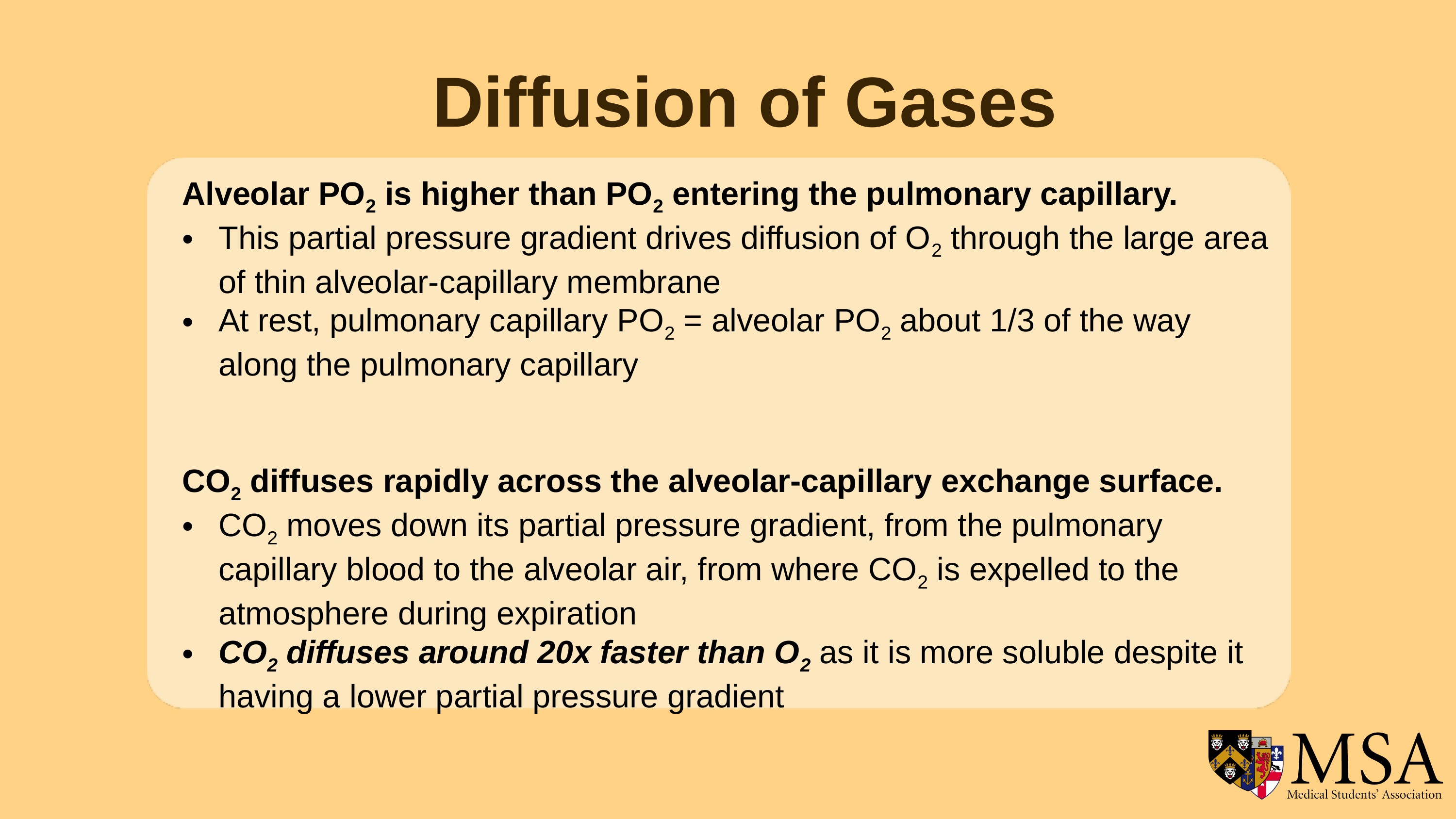

Diffusion of Gases

Alveolar PO2 is higher than PO2 entering the pulmonary capillary.
This partial pressure gradient drives diffusion of O2 through the large area of thin alveolar-capillary membrane
At rest, pulmonary capillary PO2 = alveolar PO2 about 1/3 of the way along the pulmonary capillary

CO2 diffuses rapidly across the alveolar-capillary exchange surface.
CO2 moves down its partial pressure gradient, from the pulmonary capillary blood to the alveolar air, from where CO2 is expelled to the atmosphere during expiration
CO2 diffuses around 20x faster than O2 as it is more soluble despite it having a lower partial pressure gradient